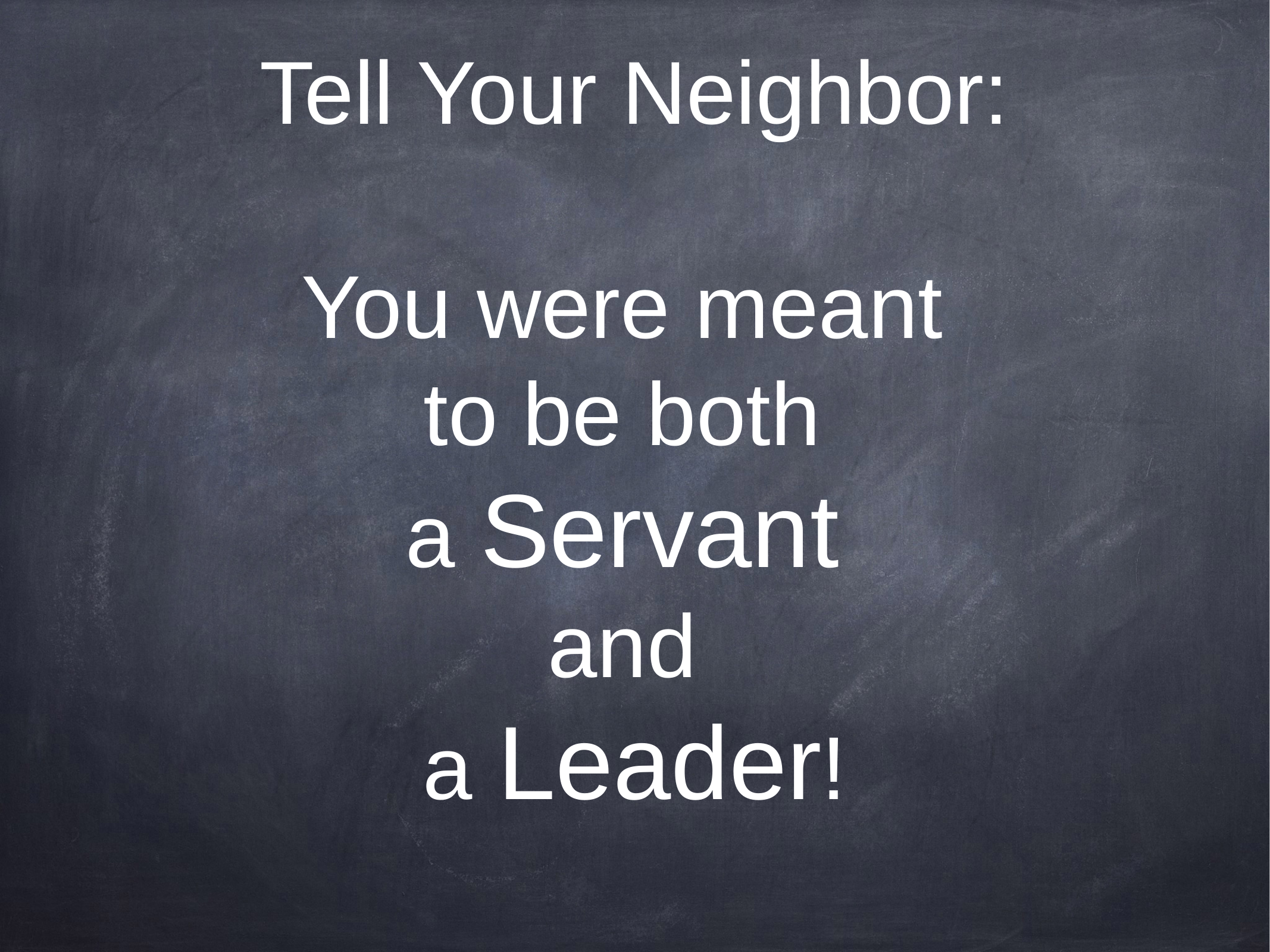

# Tell Your Neighbor:

You were meant
to be both
a Servant
and
a Leader!